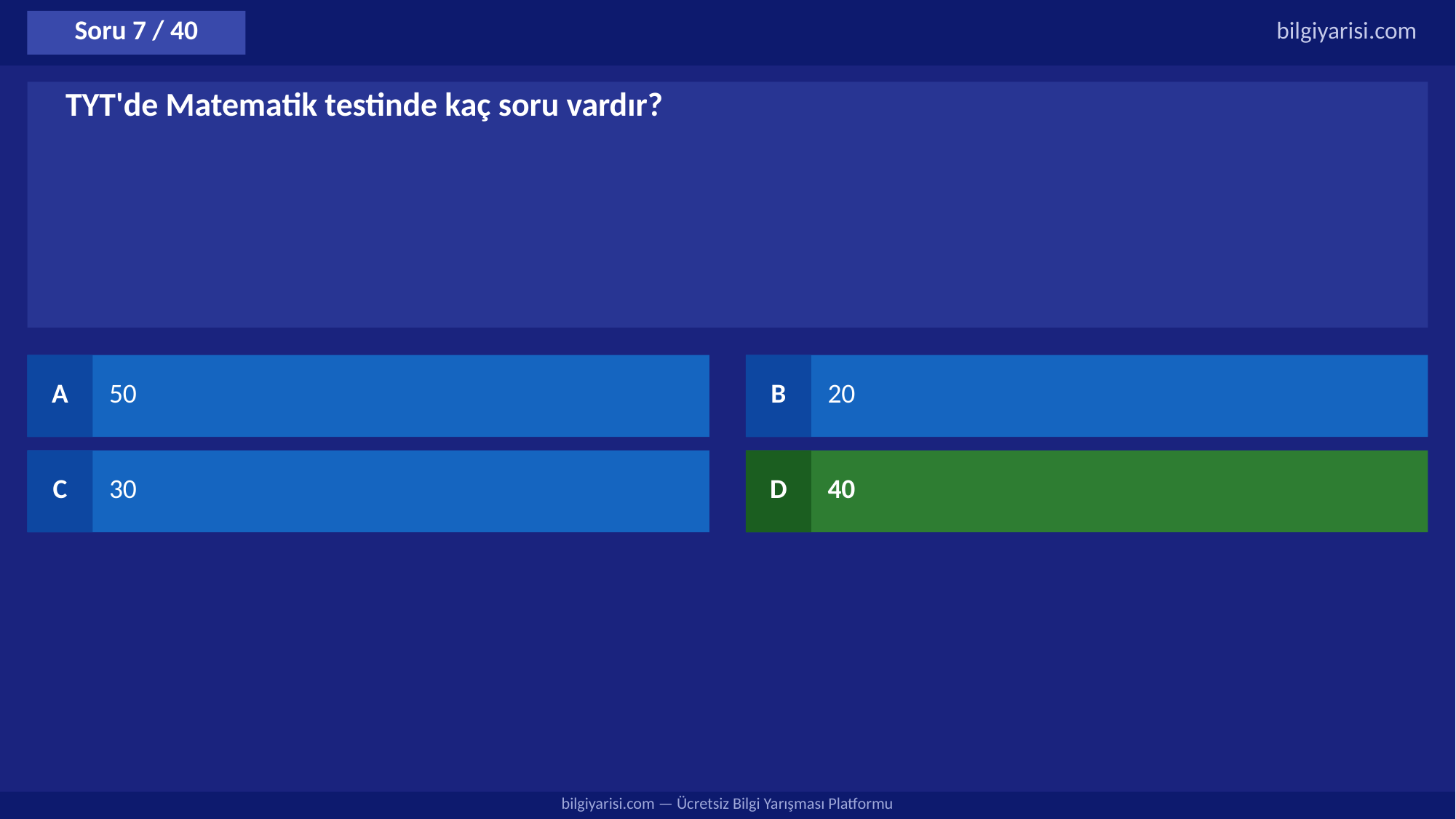

Soru 7 / 40
bilgiyarisi.com

TYT'de Matematik testinde kaç soru vardır?

A
50

B
20

C
30

D
40
bilgiyarisi.com — Ücretsiz Bilgi Yarışması Platformu